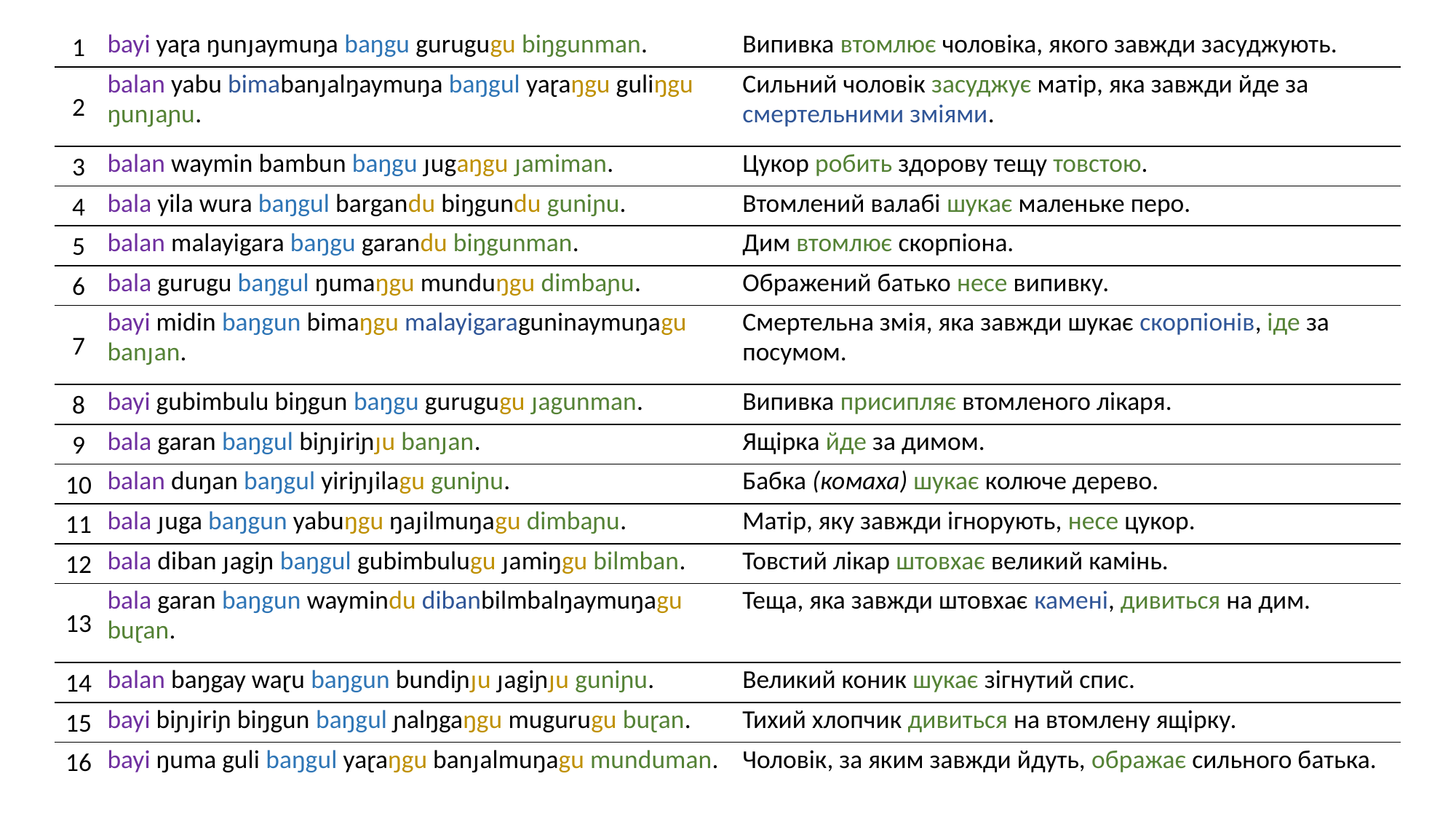

| 1 | bayi yaɽa ŋunɟaymuŋa baŋgu gurugugu biŋgunman. | Випивка втомлює чоловіка, якого завжди засуджують. |
| --- | --- | --- |
| 2 | balan yabu bimabanɟalŋaymuŋa baŋgul yaɽaŋgu guliŋgu ŋunɟaɲu. | Сильний чоловік засуджує матір, яка завжди йде за смертельними зміями. |
| 3 | balan waymin bambun baŋgu ɟugaŋgu ɟamiman. | Цукор робить здорову тещу товстою. |
| 4 | bala yila wura baŋgul bargandu biŋgundu guniɲu. | Втомлений валабі шукає маленьке перо. |
| 5 | balan malayigara baŋgu garandu biŋgunman. | Дим втомлює скорпіона. |
| 6 | bala gurugu baŋgul ŋumaŋgu munduŋgu dimbaɲu. | Ображений батько несе випивку. |
| 7 | bayi midin baŋgun bimaŋgu malayigaraguninaymuŋagu banɟan. | Смертельна змія, яка завжди шукає скорпіонів, іде за посумом. |
| 8 | bayi gubimbulu biŋgun baŋgu gurugugu ɟagunman. | Випивка присипляє втомленого лікаря. |
| 9 | bala garan baŋgul biɲɟiriɲɟu banɟan. | Ящірка йде за димом. |
| 10 | balan duŋan baŋgul yiriɲɟilagu guniɲu. | Бабка (комаха) шукає колюче дерево. |
| 11 | bala ɟuga baŋgun yabuŋgu ŋaɟilmuŋagu dimbaɲu. | Матір, яку завжди ігнорують, несе цукор. |
| 12 | bala diban ɟagiɲ baŋgul gubimbulugu ɟamiŋgu bilmban. | Товстий лікар штовхає великий камінь. |
| 13 | bala garan baŋgun waymindu dibanbilmbalŋaymuŋagu buɽan. | Теща, яка завжди штовхає камені, дивиться на дим. |
| 14 | balan baŋgay waɽu baŋgun bundiɲɟu ɟagiɲɟu guniɲu. | Великий коник шукає зігнутий спис. |
| 15 | bayi biɲɟiriɲ biŋgun baŋgul ɲalŋgaŋgu mugurugu buɽan. | Тихий хлопчик дивиться на втомлену ящірку. |
| 16 | bayi ŋuma guli baŋgul yaɽaŋgu banɟalmuŋagu munduman. | Чоловік, за яким завжди йдуть, ображає сильного батька. |